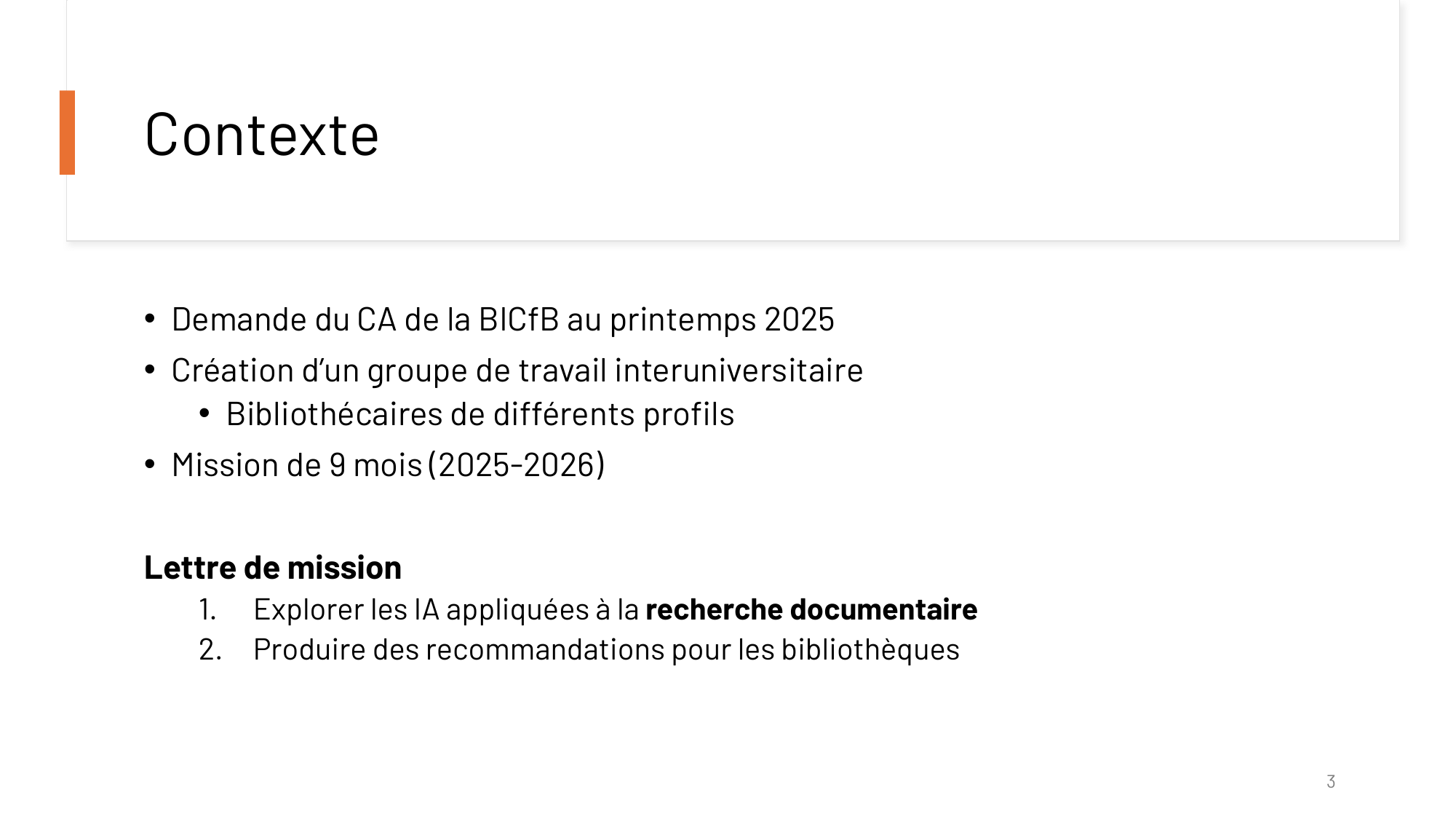

# Contexte

Demande du CA de la BICfB au printemps 2025
Création d’un groupe de travail interuniversitaire
Bibliothécaires de différents profils
Mission de 9 mois (2025-2026)

Lettre de mission
Explorer les IA appliquées à la recherche documentaire
Produire des recommandations pour les bibliothèques
3